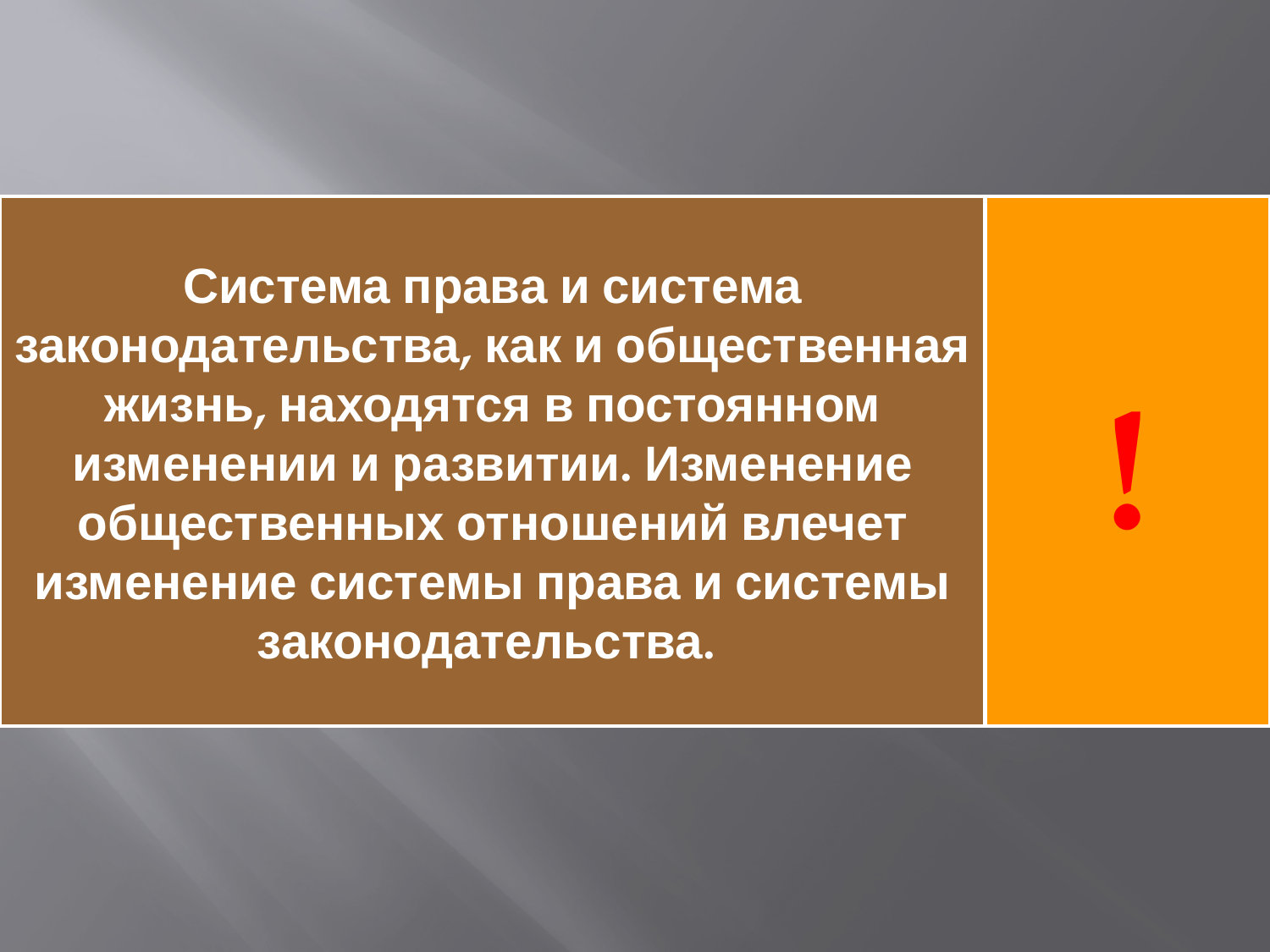

#
Система права и система законодательства, как и общественная жизнь, находятся в постоянном изменении и развитии. Изменение общественных отношений влечет изменение системы права и системы законодательства.
!